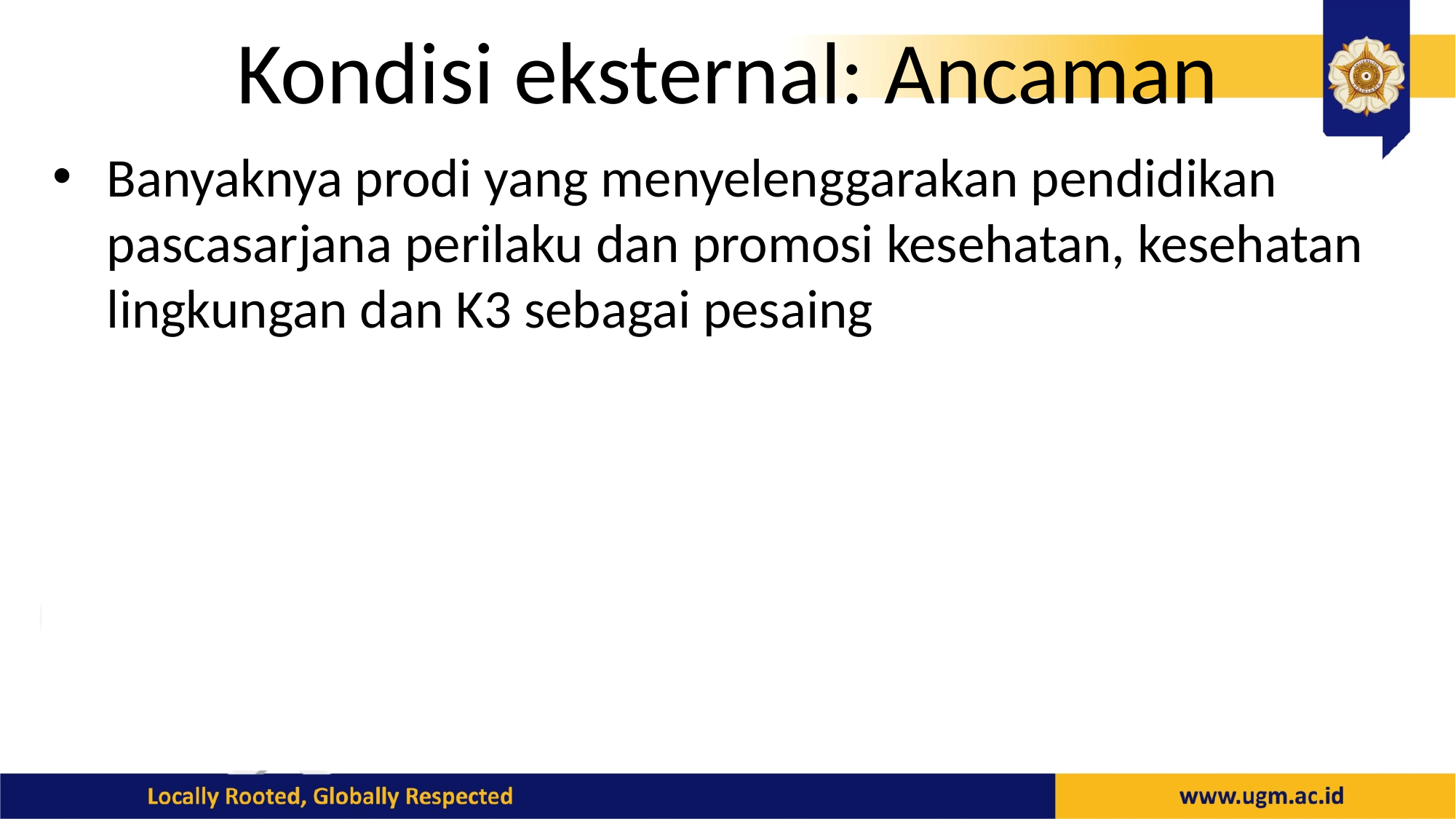

# Kondisi eksternal: Ancaman
Banyaknya prodi yang menyelenggarakan pendidikan pascasarjana perilaku dan promosi kesehatan, kesehatan lingkungan dan K3 sebagai pesaing